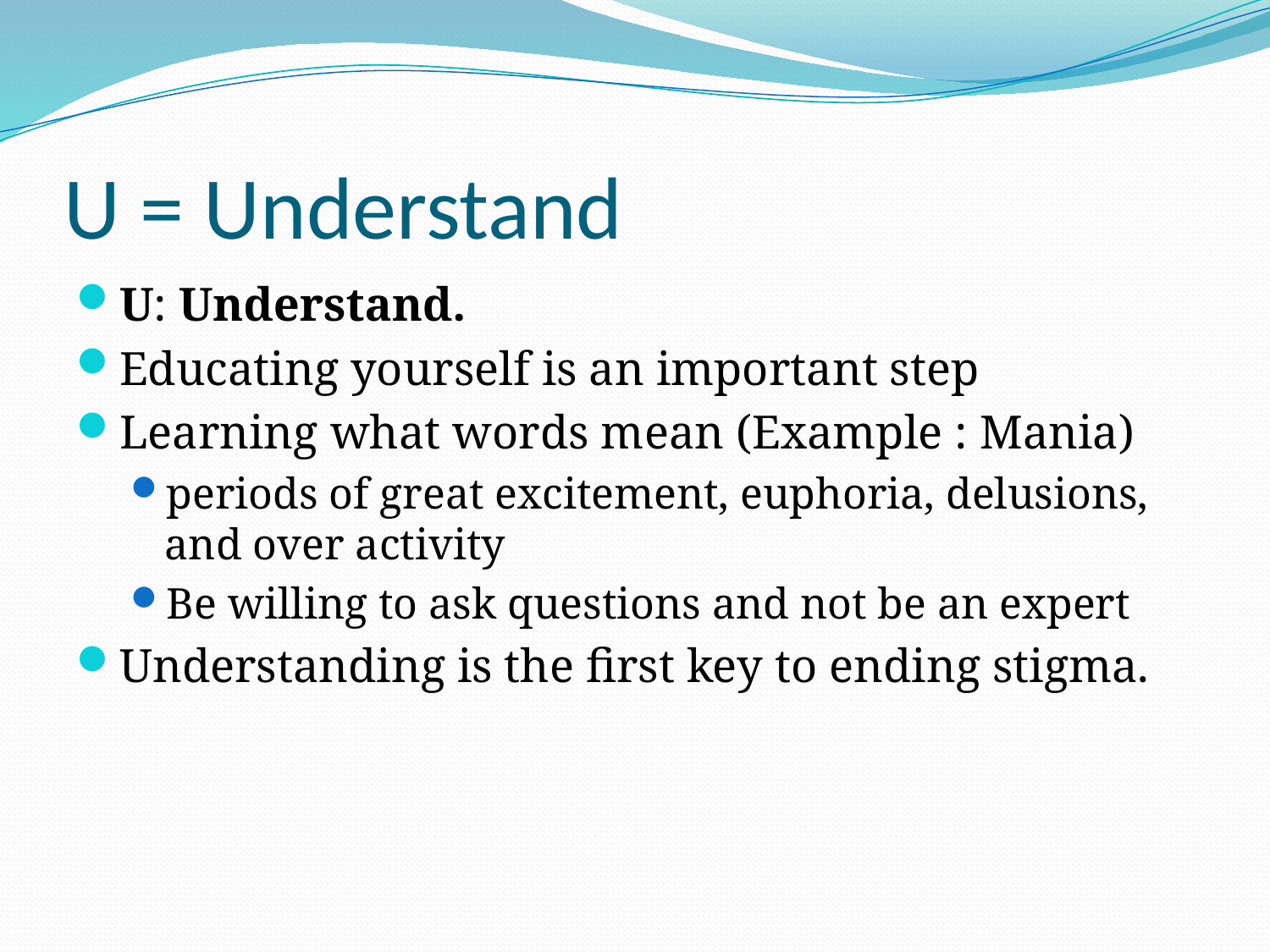

# U = Understand
U: Understand.
Educating yourself is an important step
Learning what words mean (Example : Mania)
periods of great excitement, euphoria, delusions, and over activity
Be willing to ask questions and not be an expert
Understanding is the first key to ending stigma.